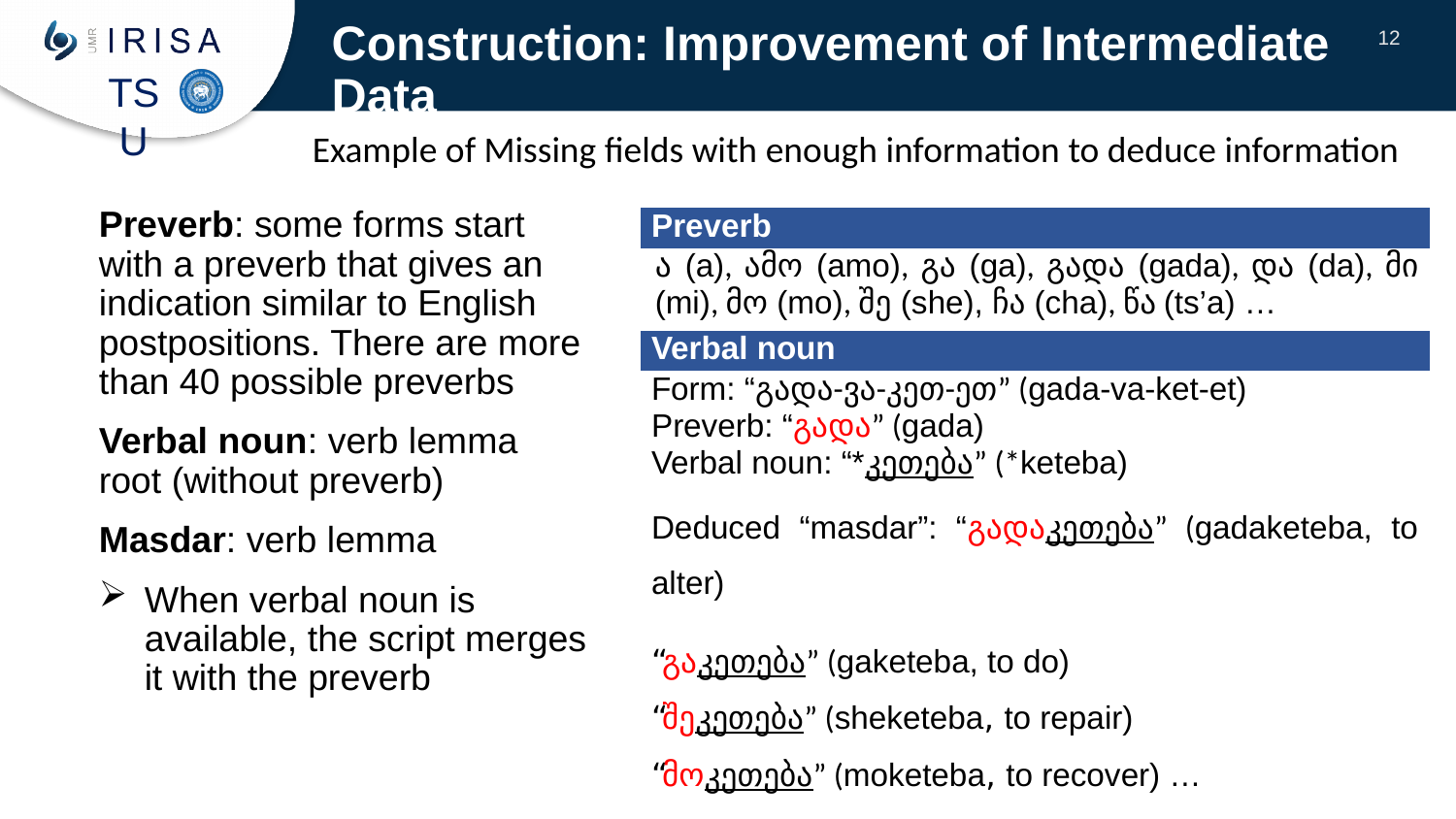

Construction: Improvement of Intermediate Data
12
Example of Missing fields with enough information to deduce information
Preverb: some forms start with a preverb that gives an indication similar to English postpositions. There are more than 40 possible preverbs
Verbal noun: verb lemma root (without preverb)
Masdar: verb lemma
When verbal noun is available, the script merges it with the preverb

| Preverb |  |
| --- | --- |
| ა (a), ამო (amo), გა (ga), გადა (gada), და (da), მი (mi), მო (mo), შე (she), ჩა (cha), წა (ts’a) … | “-”, “გა” (ga), “-” |
| Verbal noun |  |
| Form: “გადა-ვა-კეთ-ეთ” (gada-va-ket-et) Preverb: “გადა” (gada) Verbal noun: “\*კეთება” (\*keteba) |  |
| Deduced “masdar”: “გადაკეთება” (gadaketeba, to alter) “გაკეთება” (gaketeba, to do) “შეკეთება” (sheketeba, to repair) “მოკეთება” (moketeba, to recover) … |  |